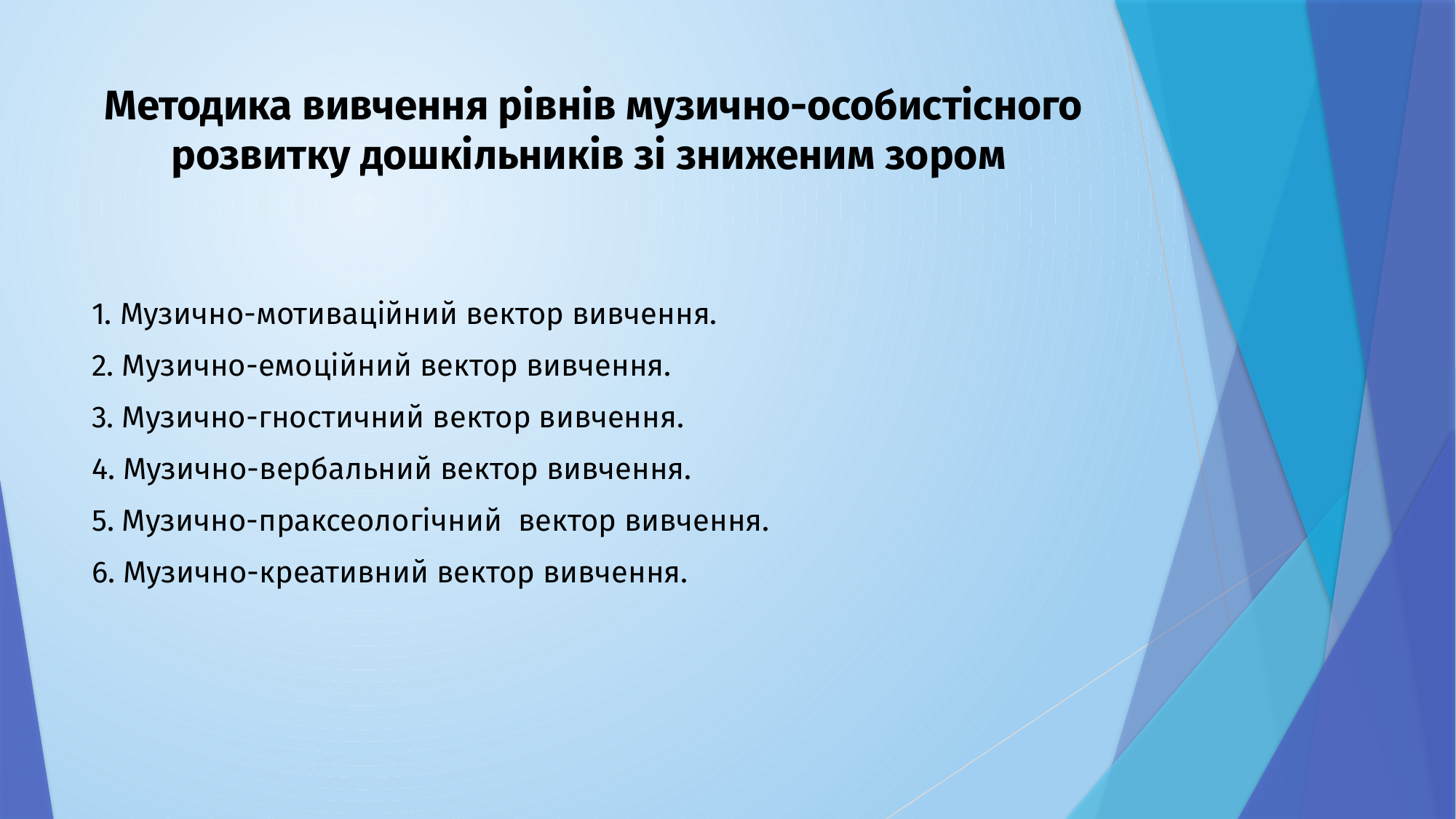

# Методика вивчення рівнів музично-особистісного розвитку дошкільників зі зниженим зором
1. Музично-мотиваційний вектор вивчення.
2. Музично-емоційний вектор вивчення.
3. Музично-гностичний вектор вивчення.
4. Музично-вербальний вектор вивчення.
5. Музично-праксеологічний  вектор вивчення.
6. Музично-креативний вектор вивчення.